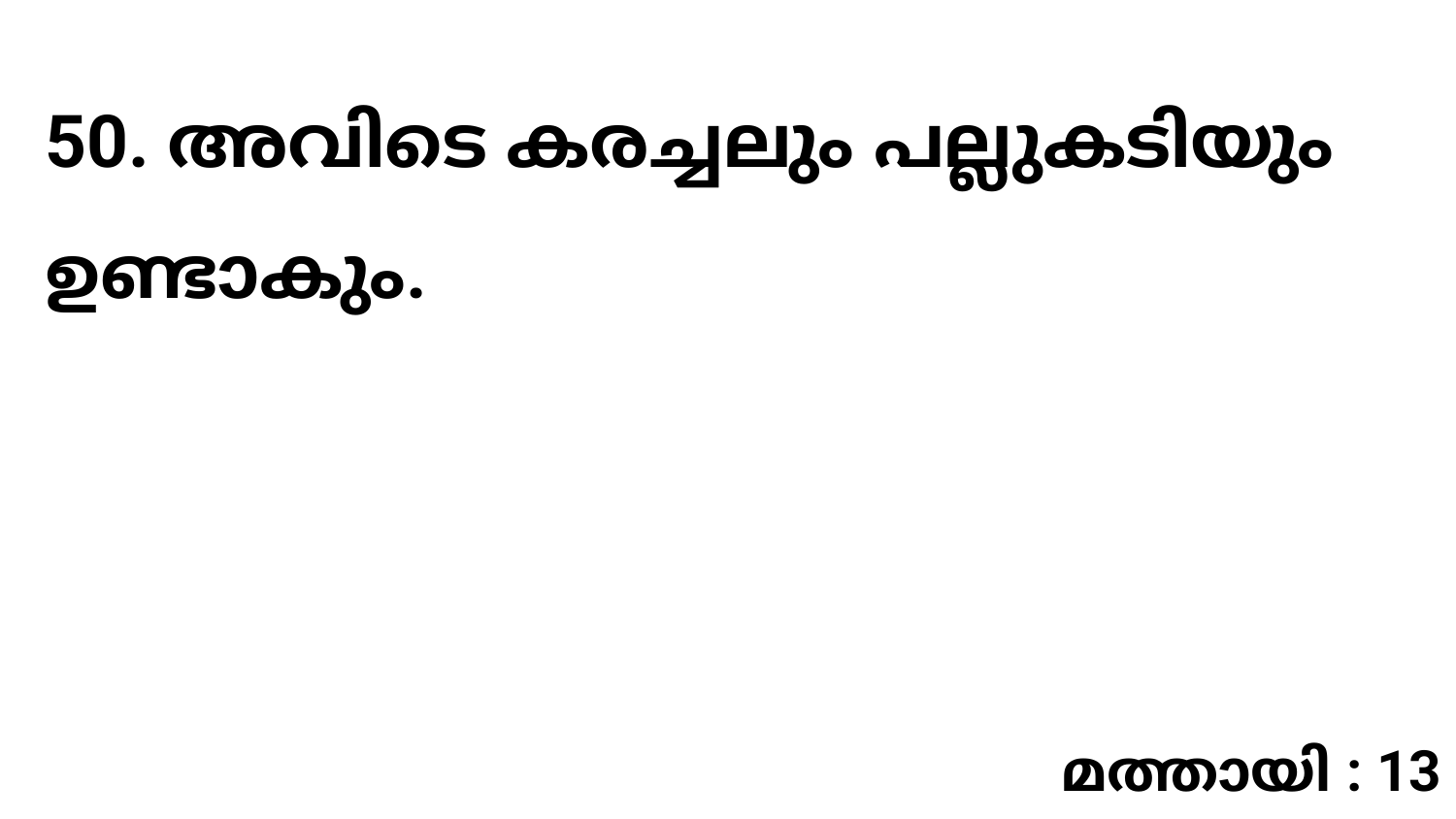

50. അവിടെ കരച്ചലും പല്ലുകടിയും ഉണ്ടാകും.
മത്തായി : 13